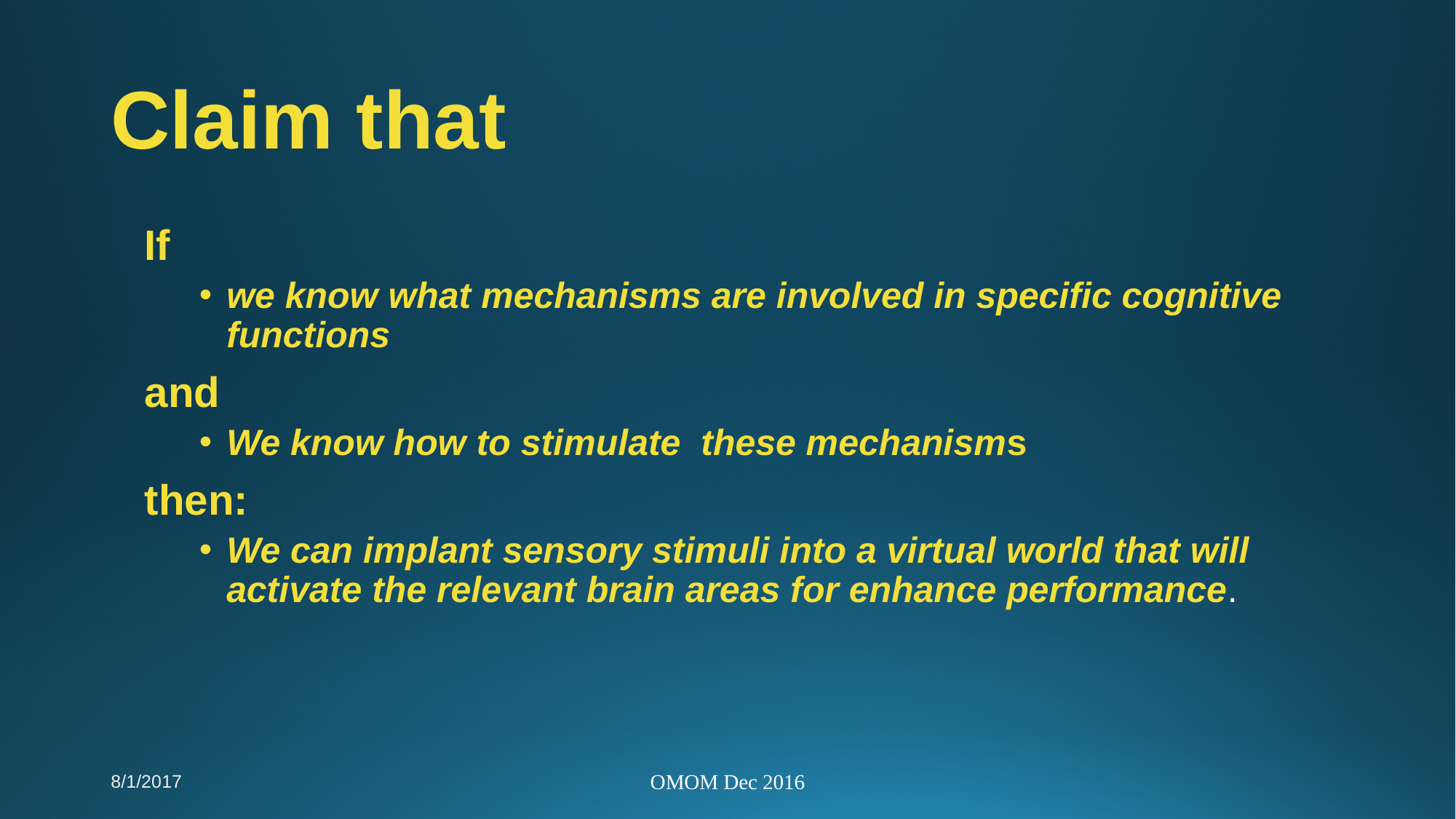

# Claim that
If
we know what mechanisms are involved in specific cognitive functions
and
We know how to stimulate  these mechanisms
then:
We can implant sensory stimuli into a virtual world that will activate the relevant brain areas for enhance performance.
8/1/2017
OMOM Dec 2016